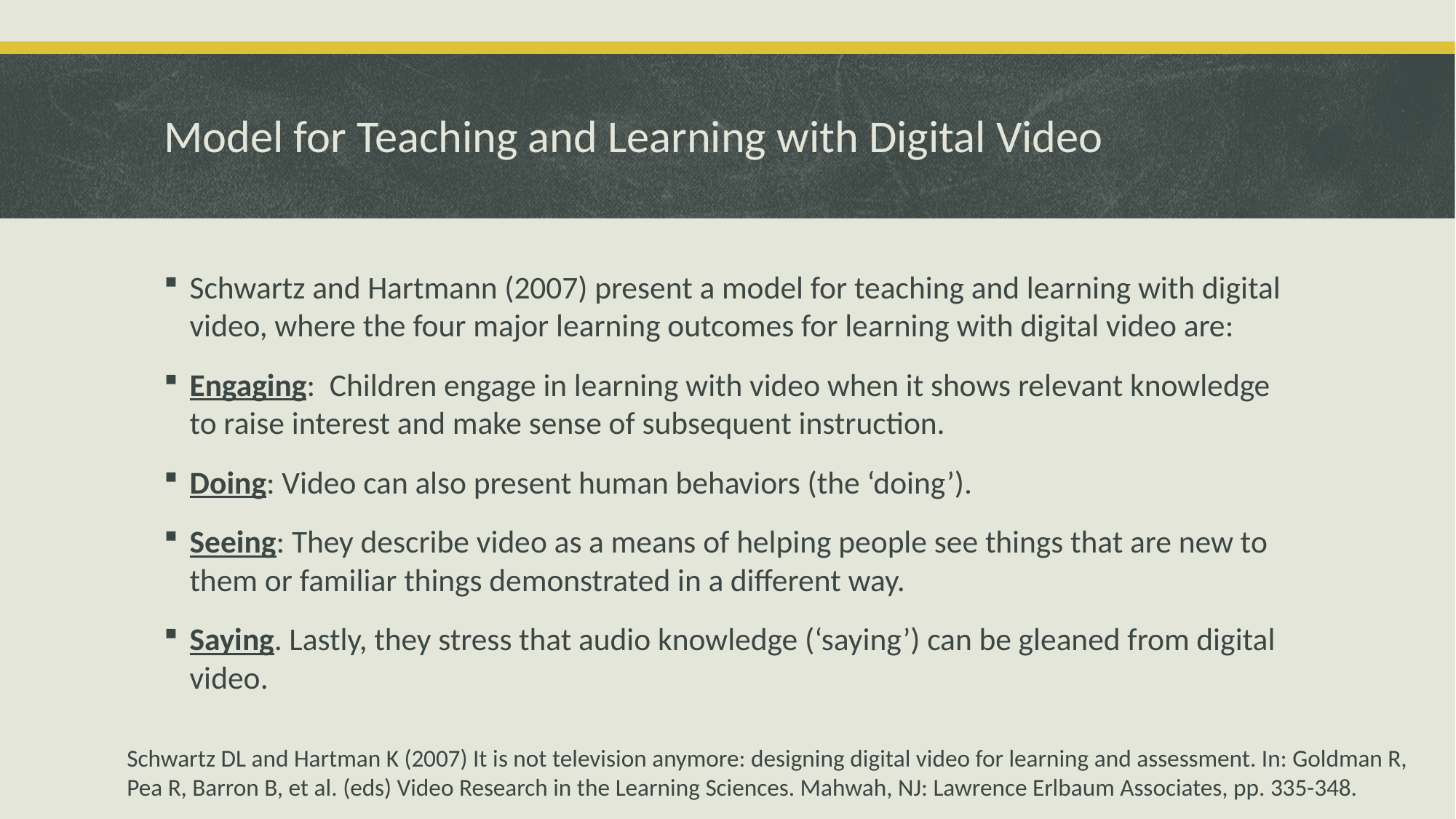

# Model for Teaching and Learning with Digital Video
Schwartz and Hartmann (2007) present a model for teaching and learning with digital video, where the four major learning outcomes for learning with digital video are:
Engaging:  Children engage in learning with video when it shows relevant knowledge to raise interest and make sense of subsequent instruction.
Doing: Video can also present human behaviors (the ‘doing’).
Seeing: They describe video as a means of helping people see things that are new to them or familiar things demonstrated in a different way.
Saying. Lastly, they stress that audio knowledge (‘saying’) can be gleaned from digital video.

Schwartz DL and Hartman K (2007) It is not television anymore: designing digital video for learning and assessment. In: Goldman R, Pea R, Barron B, et al. (eds) Video Research in the Learning Sciences. Mahwah, NJ: Lawrence Erlbaum Associates, pp. 335-348.